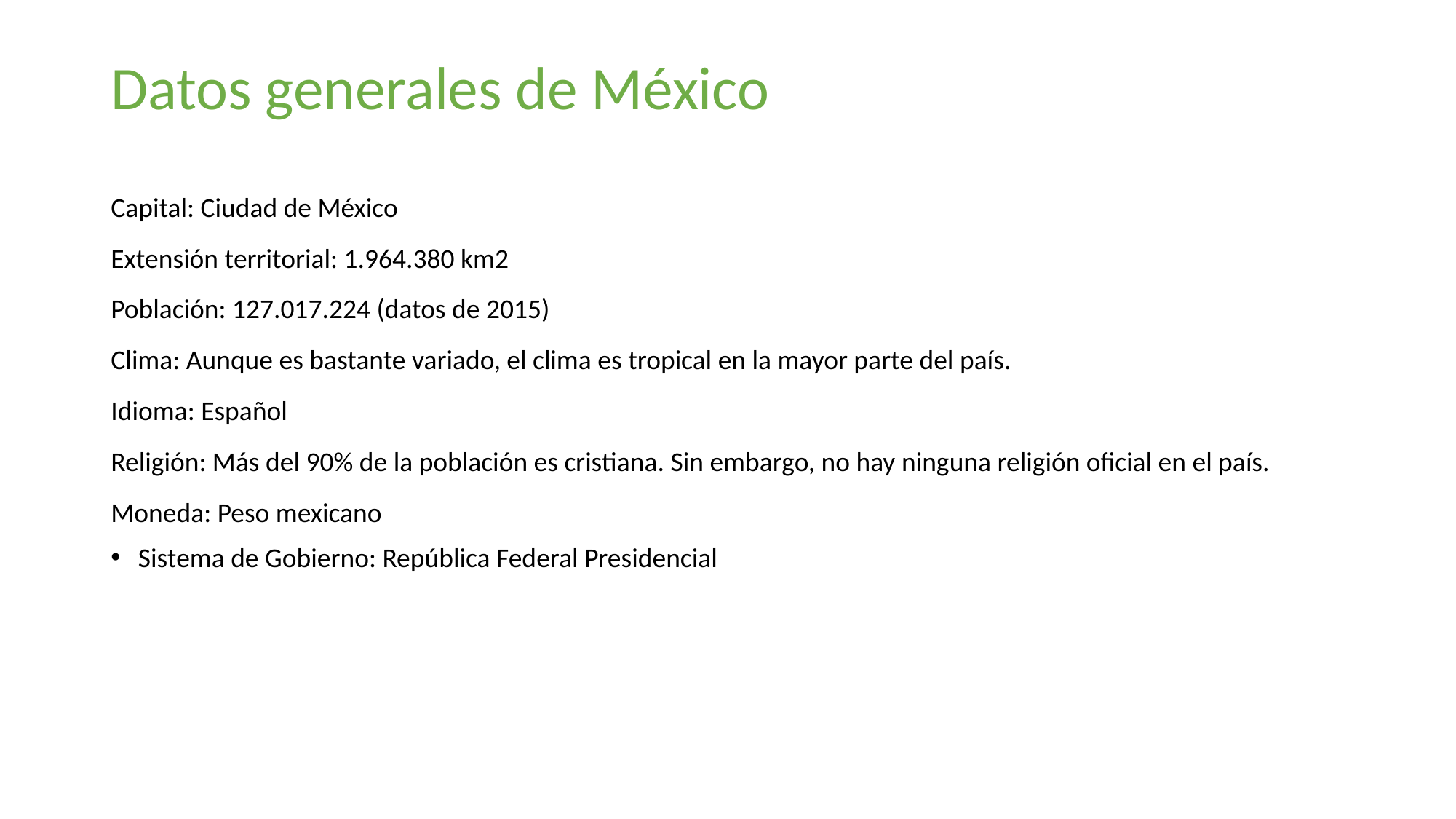

# Datos generales de México

Capital: Ciudad de México
Extensión territorial: 1.964.380 km2
Población: 127.017.224 (datos de 2015)
Clima: Aunque es bastante variado, el clima es tropical en la mayor parte del país.
Idioma: Español
Religión: Más del 90% de la población es cristiana. Sin embargo, no hay ninguna religión oficial en el país.
Moneda: Peso mexicano
Sistema de Gobierno: República Federal Presidencial